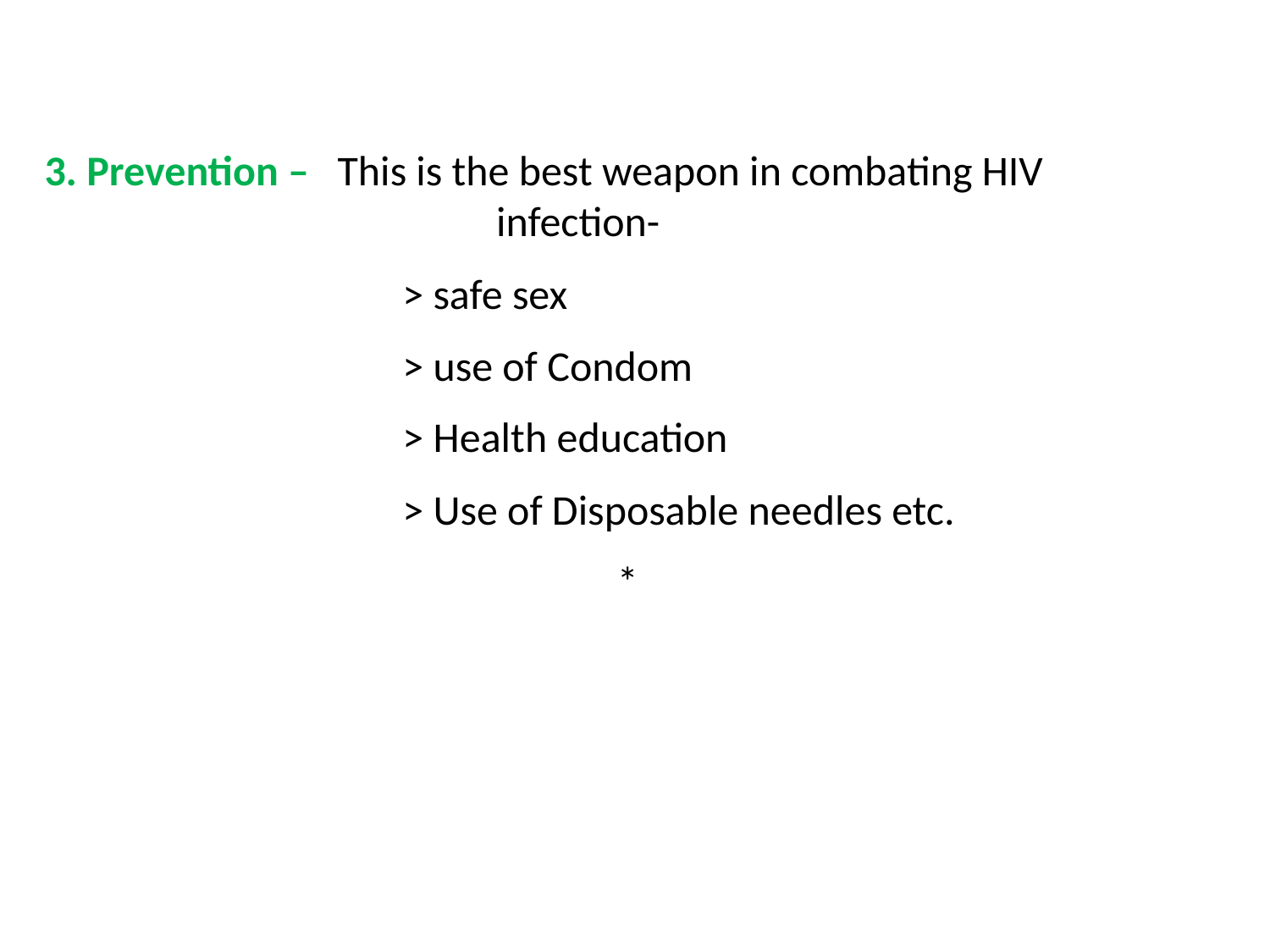

3. Prevention –   This is the best weapon in combating HIV infection-
	> safe sex
	> use of Condom
	> Health education
	> Use of Disposable needles etc.
                                   *